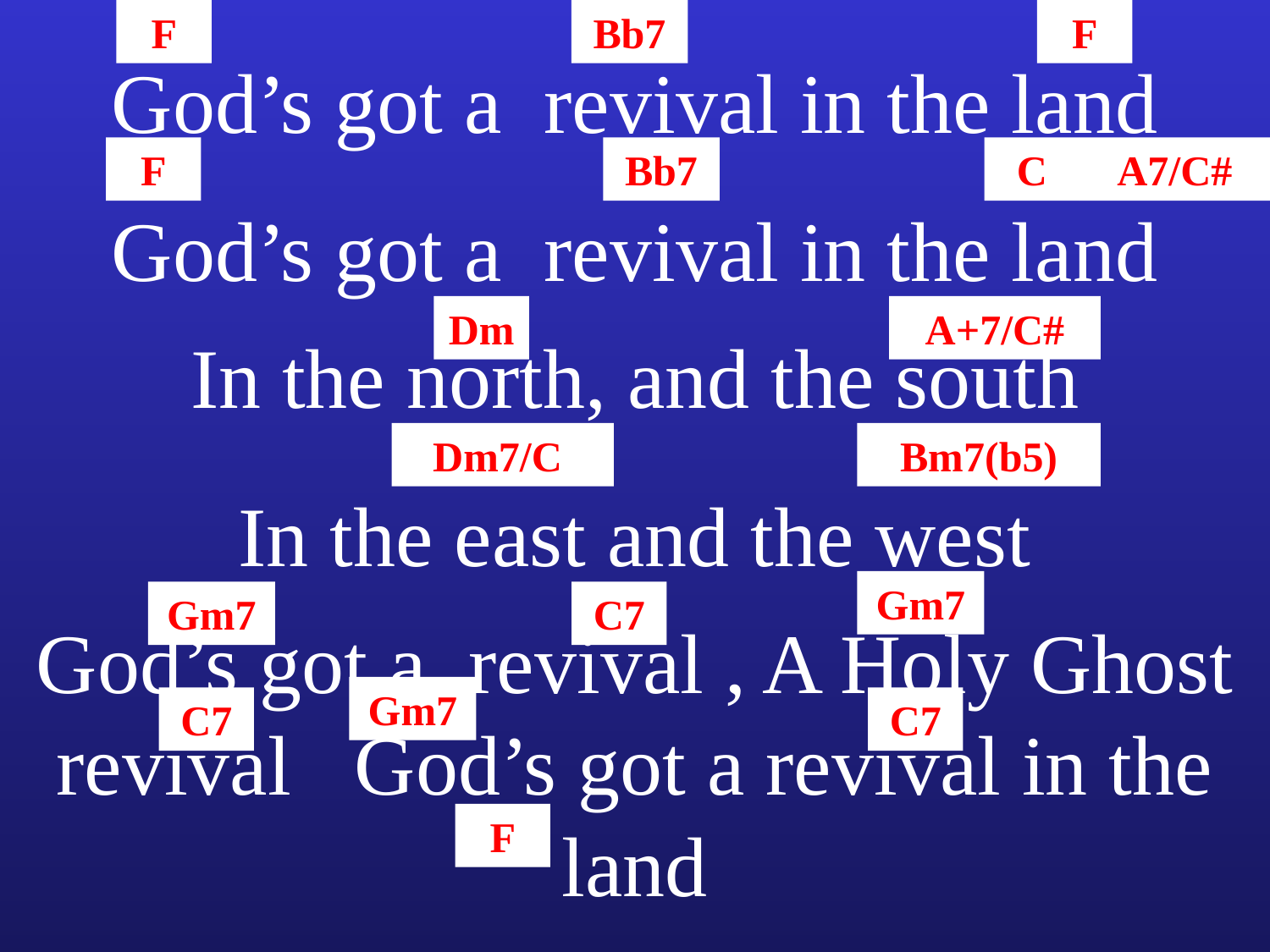

F
Bb7
F
God’s got a  revival in the land
F
Bb7
C
A7/C#
God’s got a  revival in the land
Dm
A+7/C#
In the north, and the south
Dm7/C
Bm7(b5)
In the east and the west
Gm7
Gm7
C7
God’s got a  revival , A Holy Ghost revival   God’s got a revival in the land
Gm7
C7
C7
F